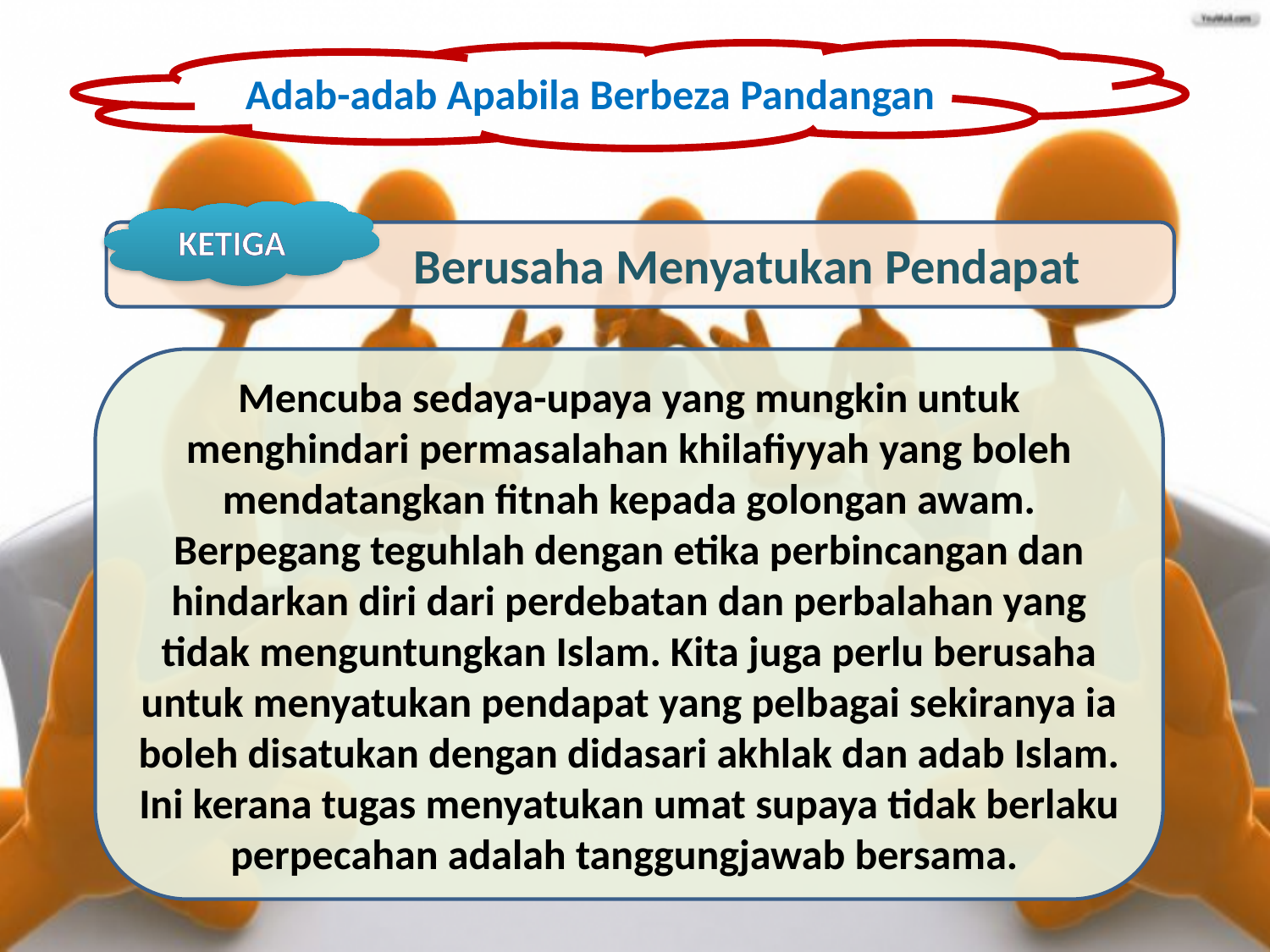

Adab-adab Apabila Berbeza Pandangan
KETIGA
                   Berusaha Menyatukan Pendapat
Mencuba sedaya-upaya yang mungkin untuk menghindari permasalahan khilafiyyah yang boleh mendatangkan fitnah kepada golongan awam. Berpegang teguhlah dengan etika perbincangan dan hindarkan diri dari perdebatan dan perbalahan yang tidak menguntungkan Islam. Kita juga perlu berusaha untuk menyatukan pendapat yang pelbagai sekiranya ia boleh disatukan dengan didasari akhlak dan adab Islam. Ini kerana tugas menyatukan umat supaya tidak berlaku perpecahan adalah tanggungjawab bersama.